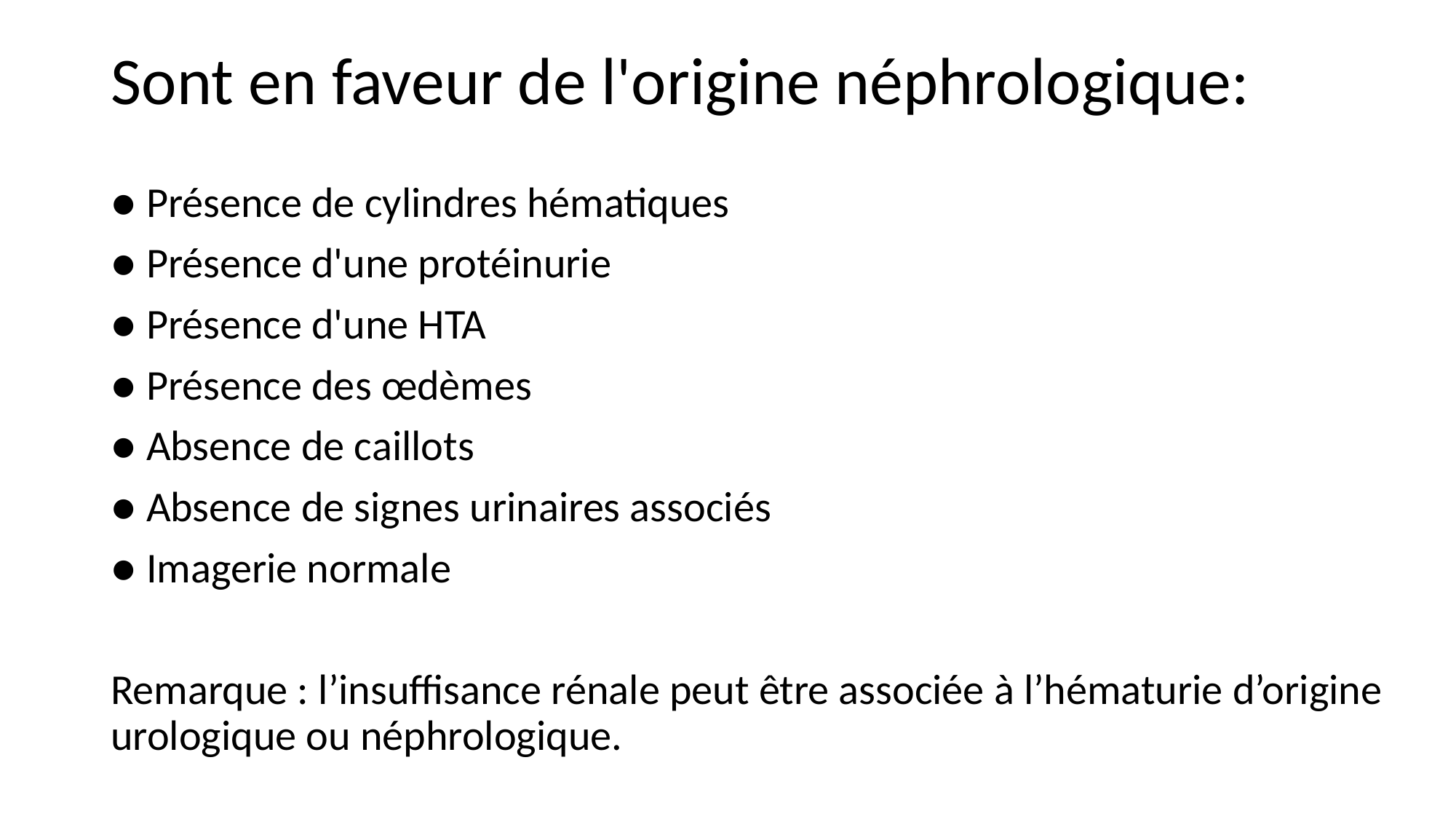

# Sont en faveur de l'origine néphrologique:
● Présence de cylindres hématiques
● Présence d'une protéinurie
● Présence d'une HTA
● Présence des œdèmes
● Absence de caillots
● Absence de signes urinaires associés
● Imagerie normale

Remarque : l’insuffisance rénale peut être associée à l’hématurie d’origine urologique ou néphrologique.